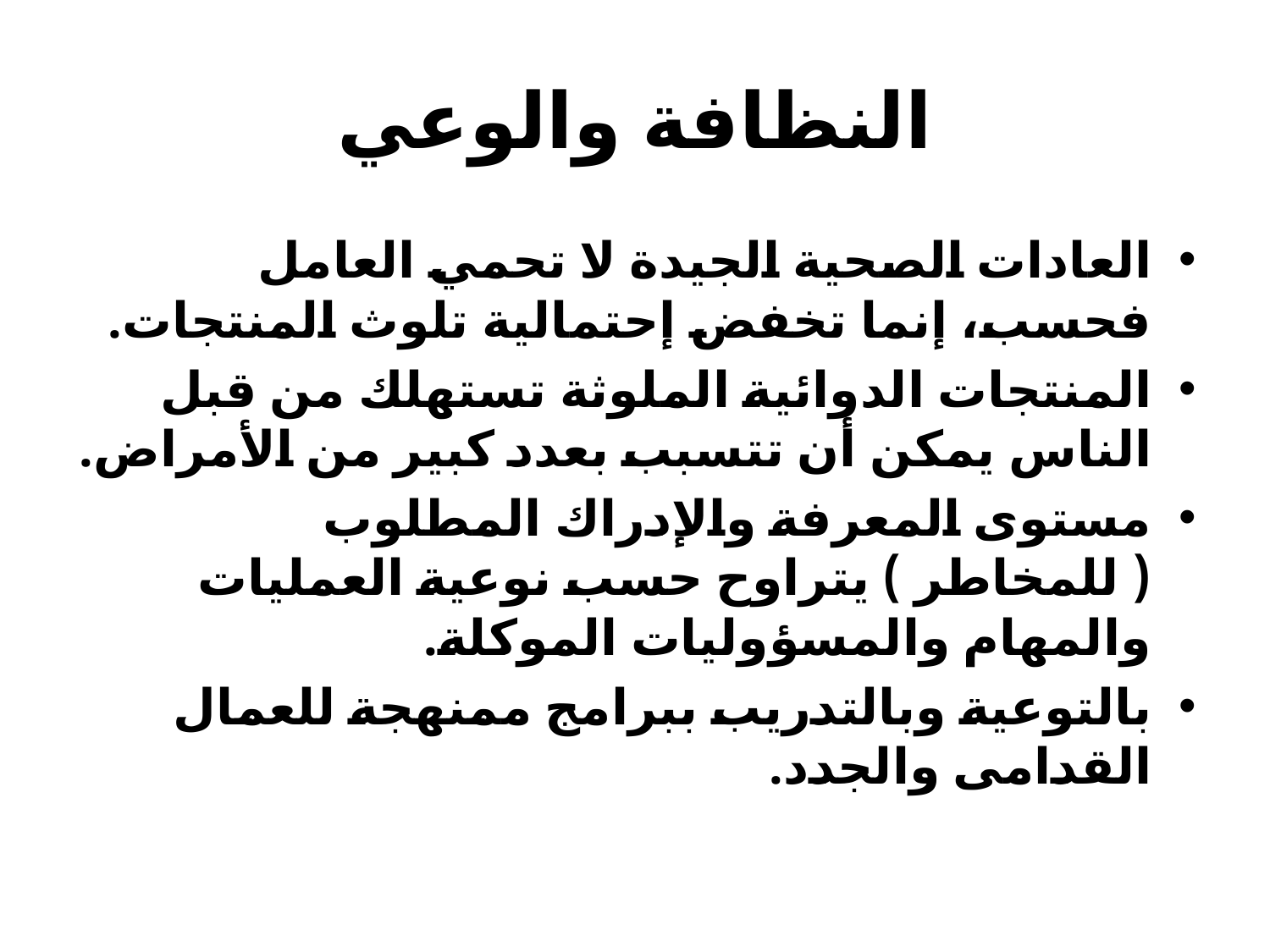

# النظافة والوعي
العادات الصحية الجيدة لا تحمي العامل فحسب، إنما تخفض إحتمالية تلوث المنتجات.
المنتجات الدوائية الملوثة تستهلك من قبل الناس يمكن أن تتسبب بعدد كبير من الأمراض.
مستوى المعرفة والإدراك المطلوب ( للمخاطر ) يتراوح حسب نوعية العمليات والمهام والمسؤوليات الموكلة.
بالتوعية وبالتدريب ببرامج ممنهجة للعمال القدامى والجدد.